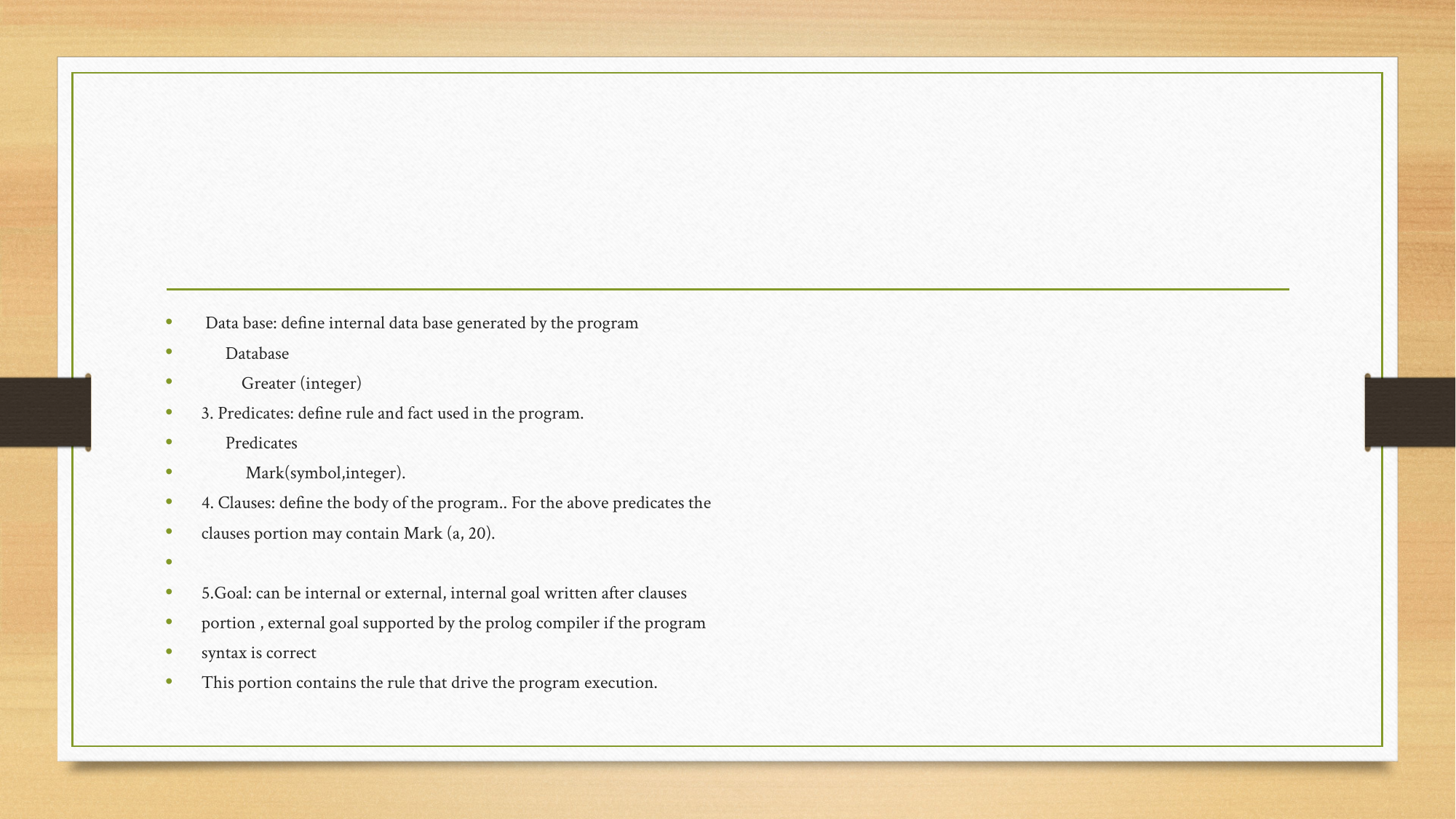

#
 Data base: define internal data base generated by the program
      Database
          Greater (integer)
3. Predicates: define rule and fact used in the program.
      Predicates
           Mark(symbol,integer).
4. Clauses: define the body of the program.. For the above predicates the
clauses portion may contain Mark (a, 20).

5.Goal: can be internal or external, internal goal written after clauses
portion , external goal supported by the prolog compiler if the program
syntax is correct
This portion contains the rule that drive the program execution.